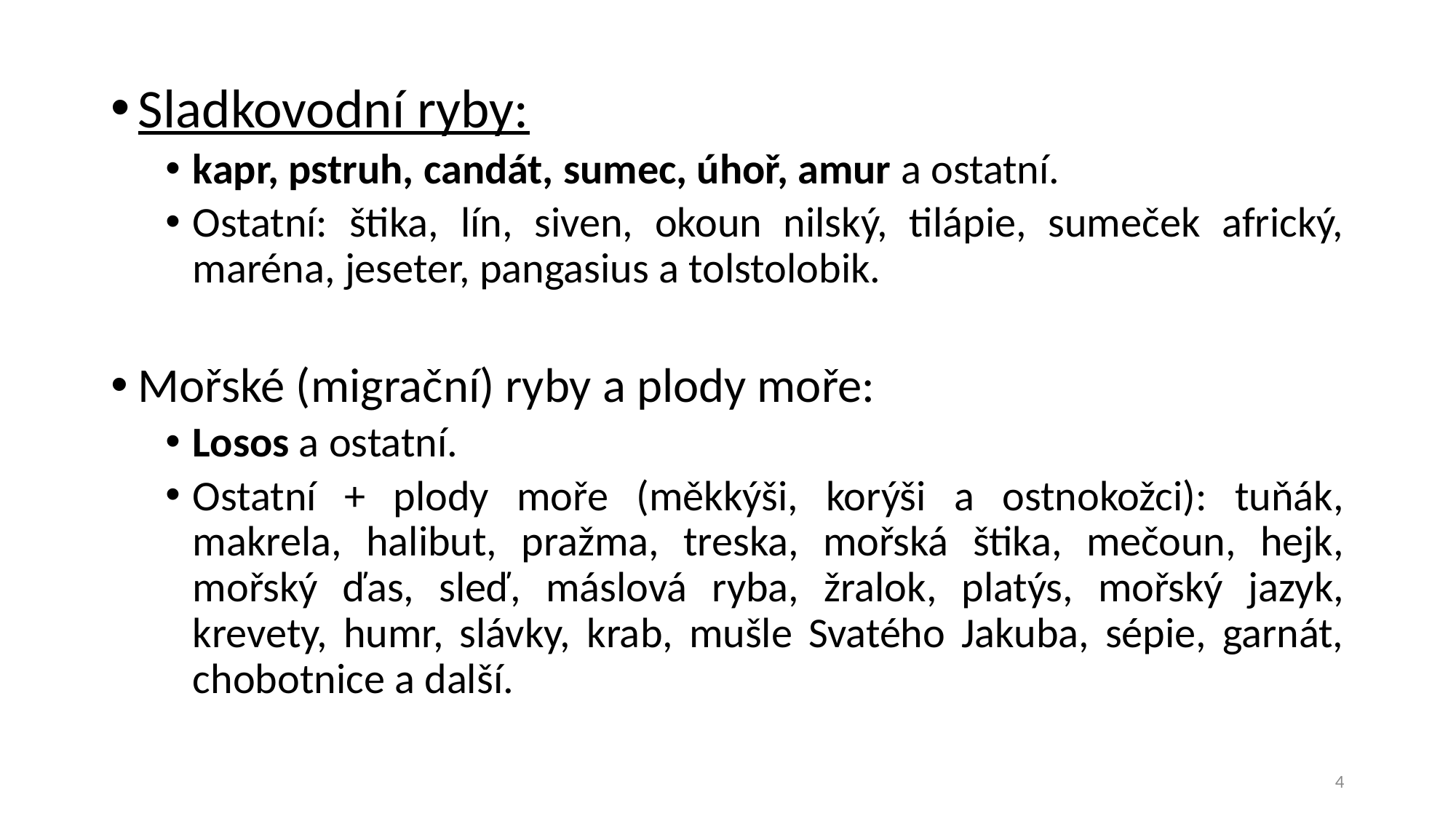

Sladkovodní ryby:
kapr, pstruh, candát, sumec, úhoř, amur a ostatní.
Ostatní: štika, lín, siven, okoun nilský, tilápie, sumeček africký, maréna, jeseter, pangasius a tolstolobik.

Mořské (migrační) ryby a plody moře:
Losos a ostatní.
Ostatní + plody moře (měkkýši, korýši a ostnokožci): tuňák, makrela, halibut, pražma, treska, mořská štika, mečoun, hejk, mořský ďas, sleď, máslová ryba, žralok, platýs, mořský jazyk, krevety, humr, slávky, krab, mušle Svatého Jakuba, sépie, garnát, chobotnice a další.

4